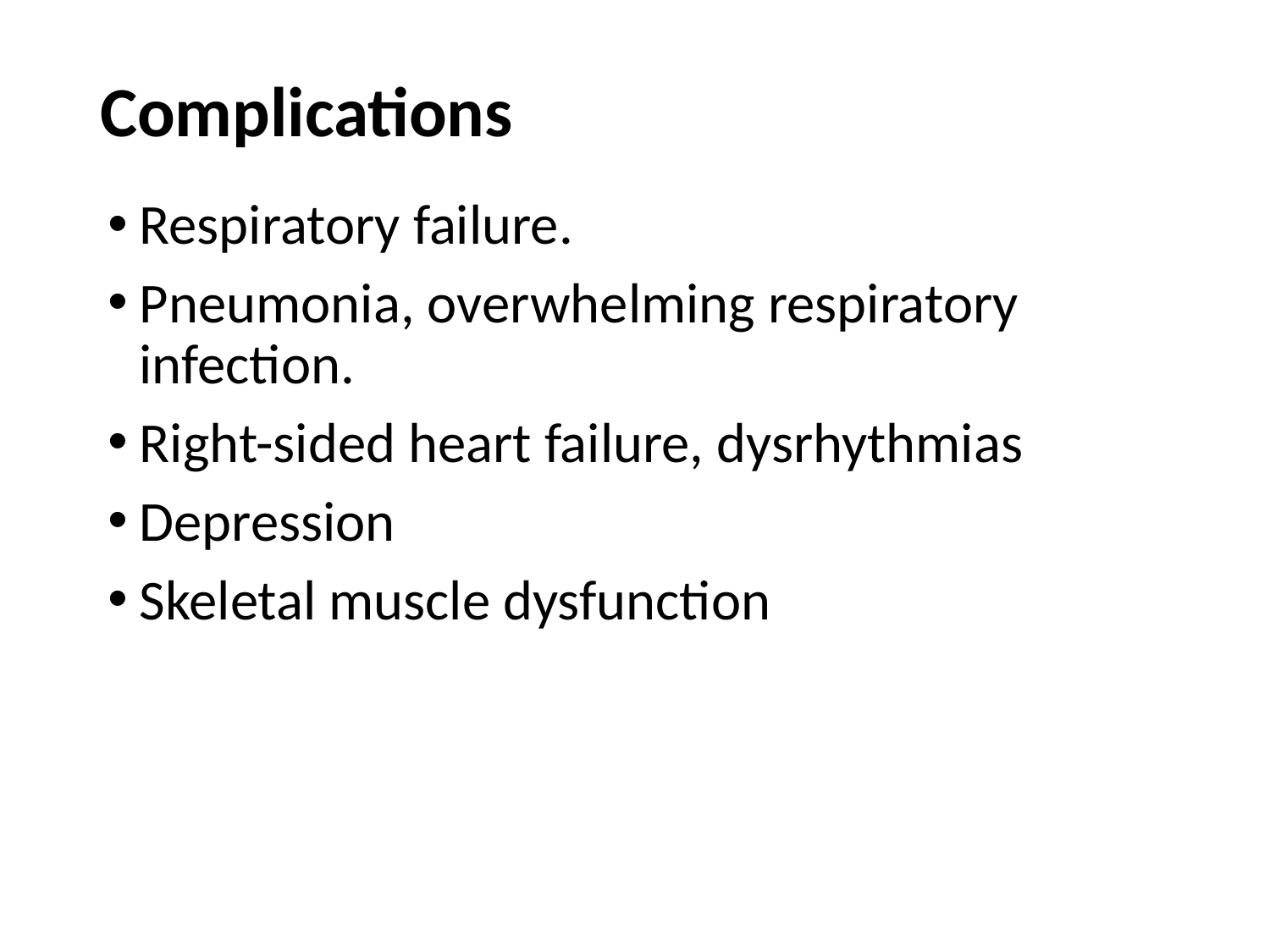

# Complications
Respiratory failure.
Pneumonia, overwhelming respiratory infection.
Right-sided heart failure, dysrhythmias
Depression
Skeletal muscle dysfunction